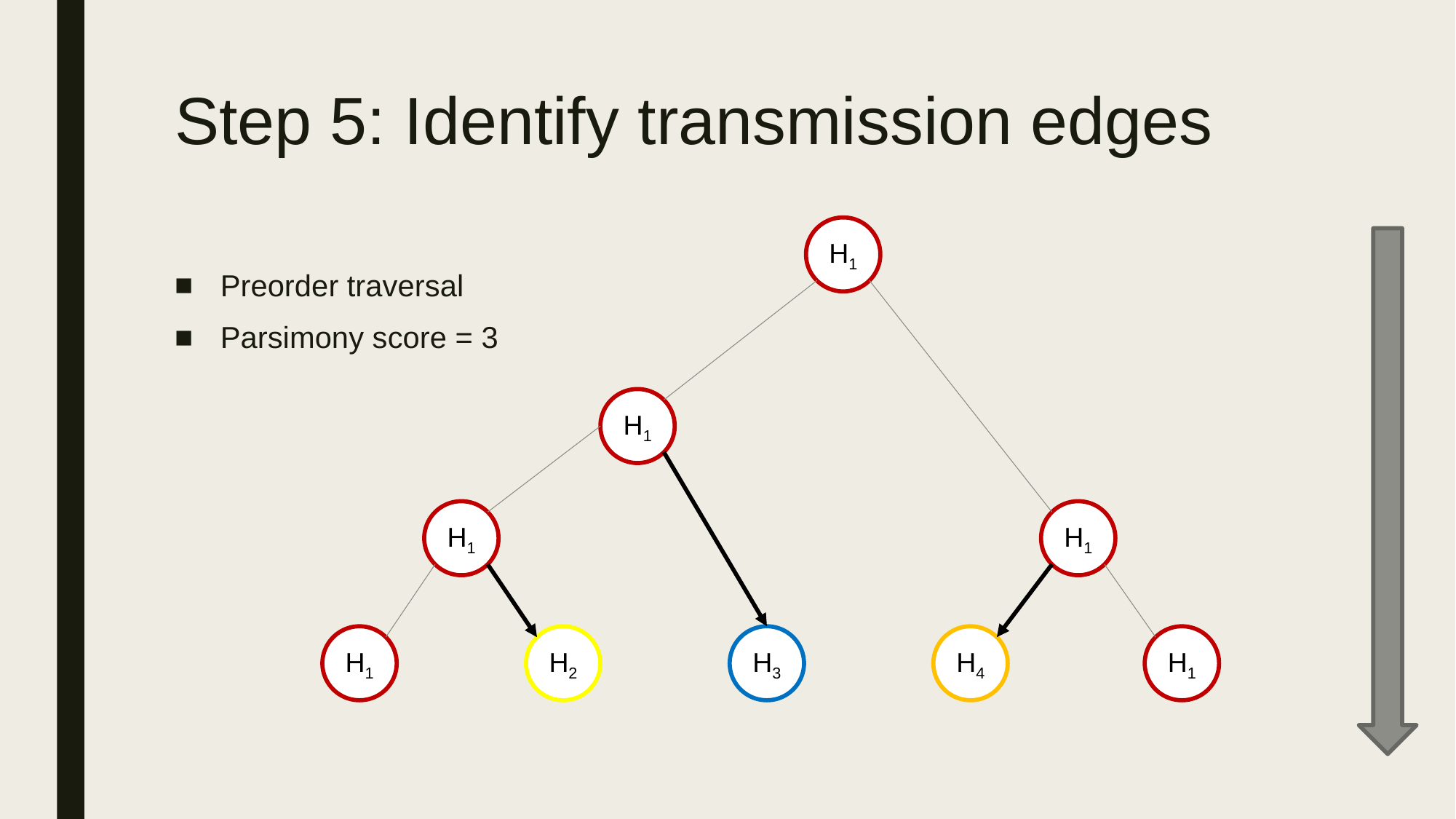

# Step 5: Identify transmission edges
H1

Preorder traversal
Parsimony score = 3
H1
H1
H1
H2
H4
H1
H3
H1